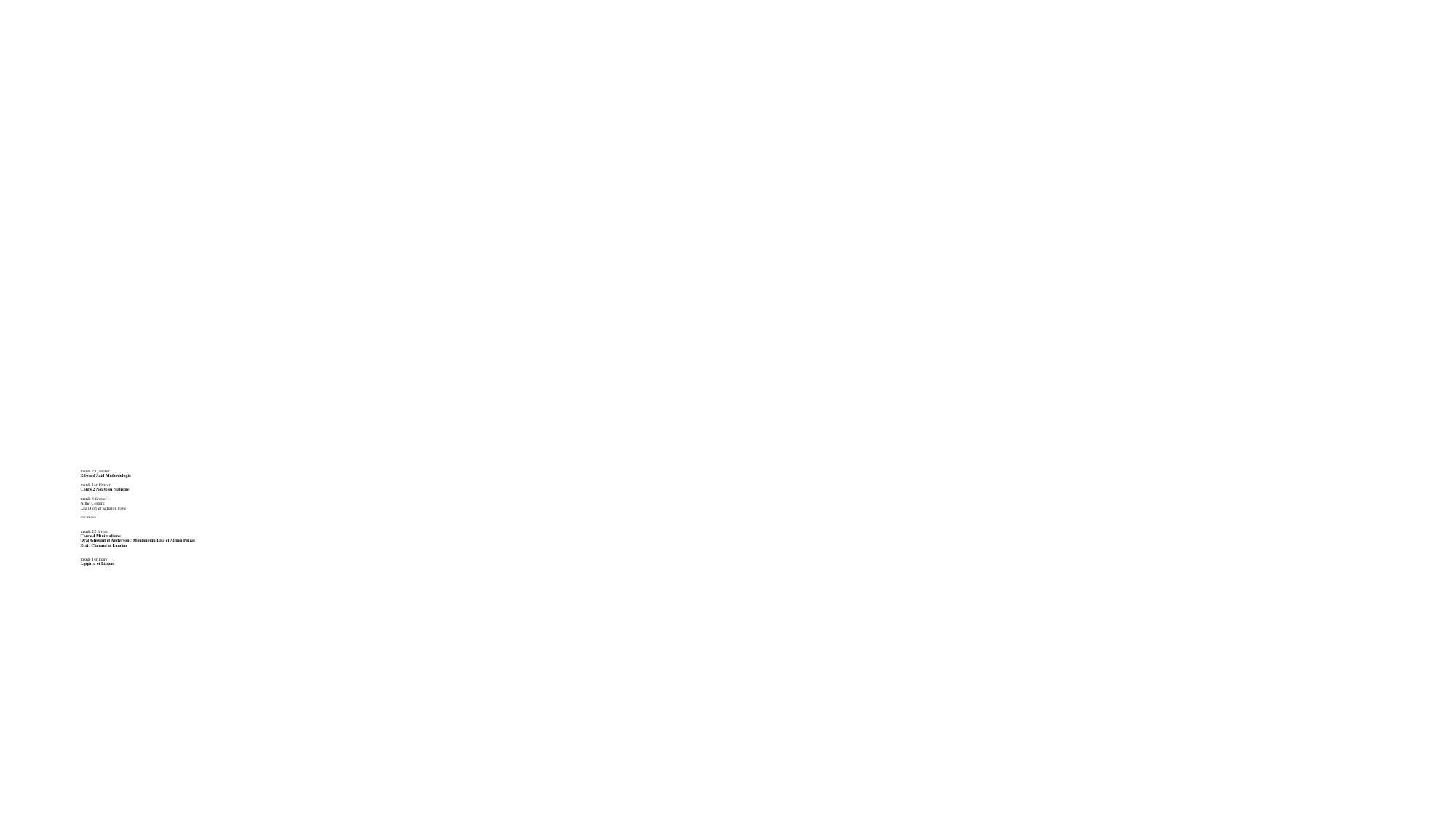

# mardi 25 janvier Edward Said Méthodologie   mardi 1er février Cours 2 Nouveau réalisme   mardi 8 février Aimé Césaire Léa Diop et Safiatou Faye   vacances     mardi 22 février Cours 4 Minimalisme Oral Glissant et Anderson : Moulahoum Lisa et Almea Poizat Ecrit Chenaut et Laurine     mardi 1er mars Lippard et Lippad